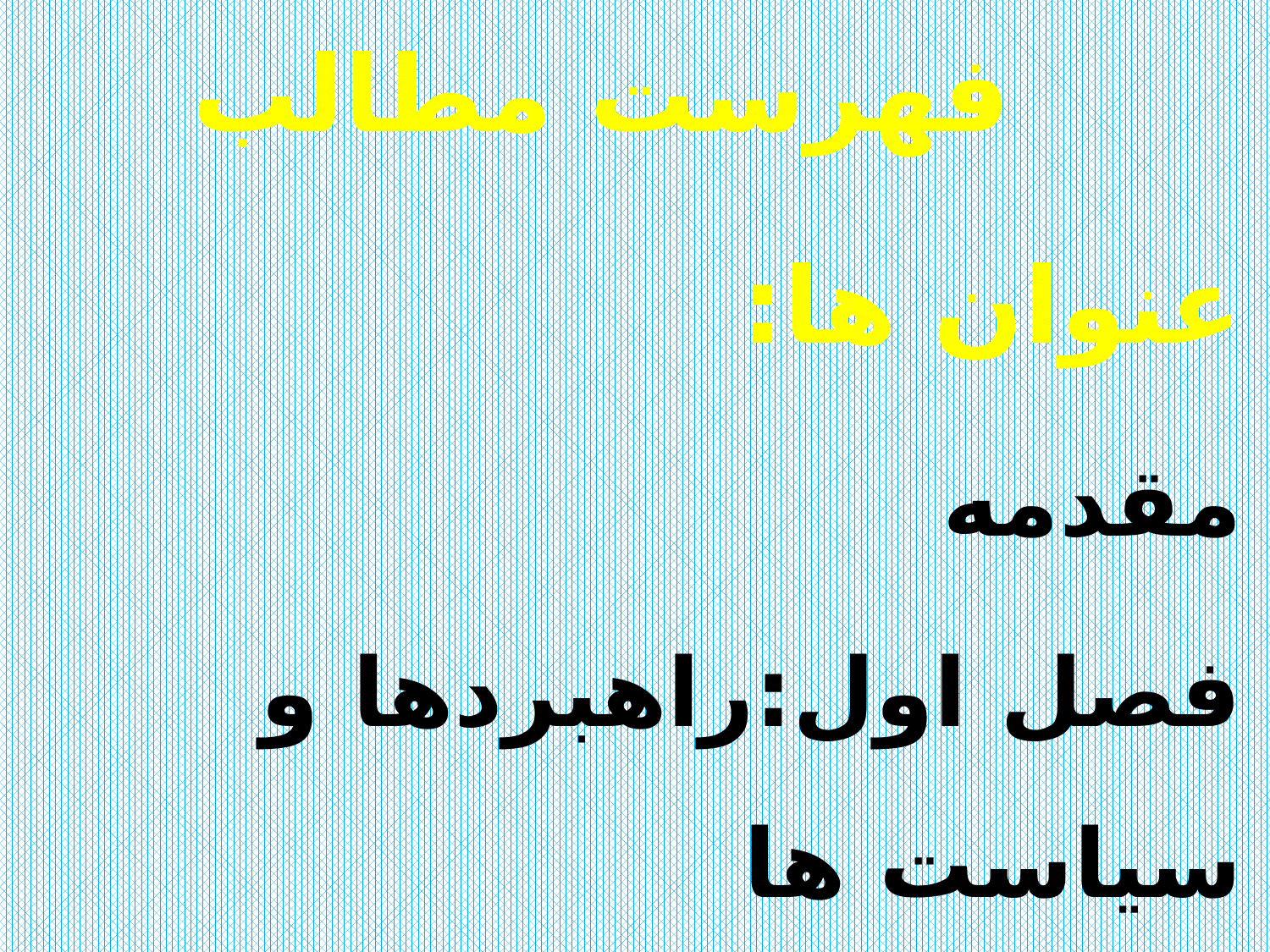

فهرست مطالب
عنوان ها:
مقدمه
فصل اول:راهبردها و سياست ها
راهبردها